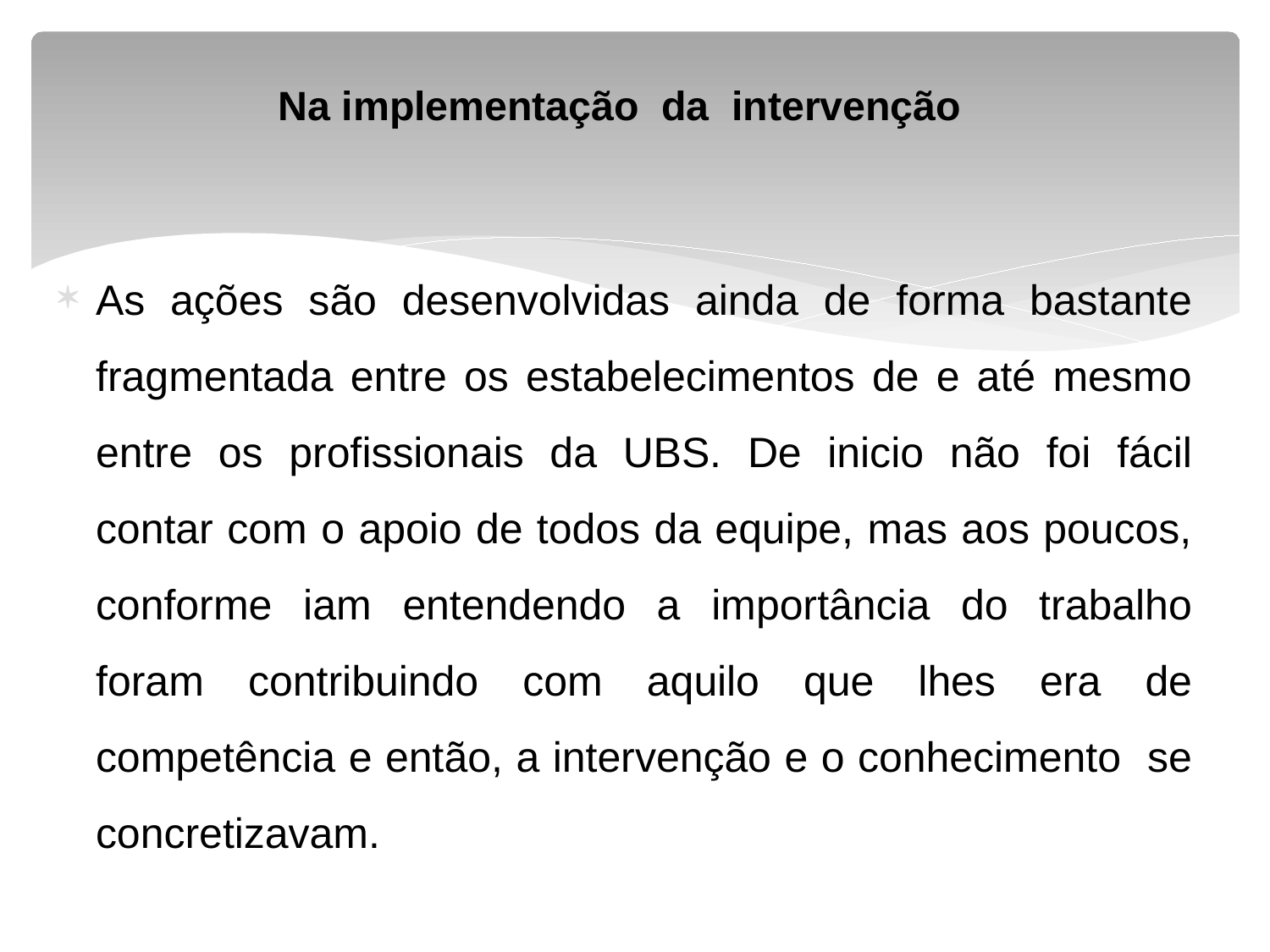

# Na implementação  da  intervenção
As ações são desenvolvidas ainda de forma bastante fragmentada entre os estabelecimentos de e até mesmo entre os profissionais da UBS. De inicio não foi fácil contar com o apoio de todos da equipe, mas aos poucos, conforme iam entendendo a importância do trabalho foram contribuindo com aquilo que lhes era de competência e então, a intervenção e o conhecimento  se concretizavam.